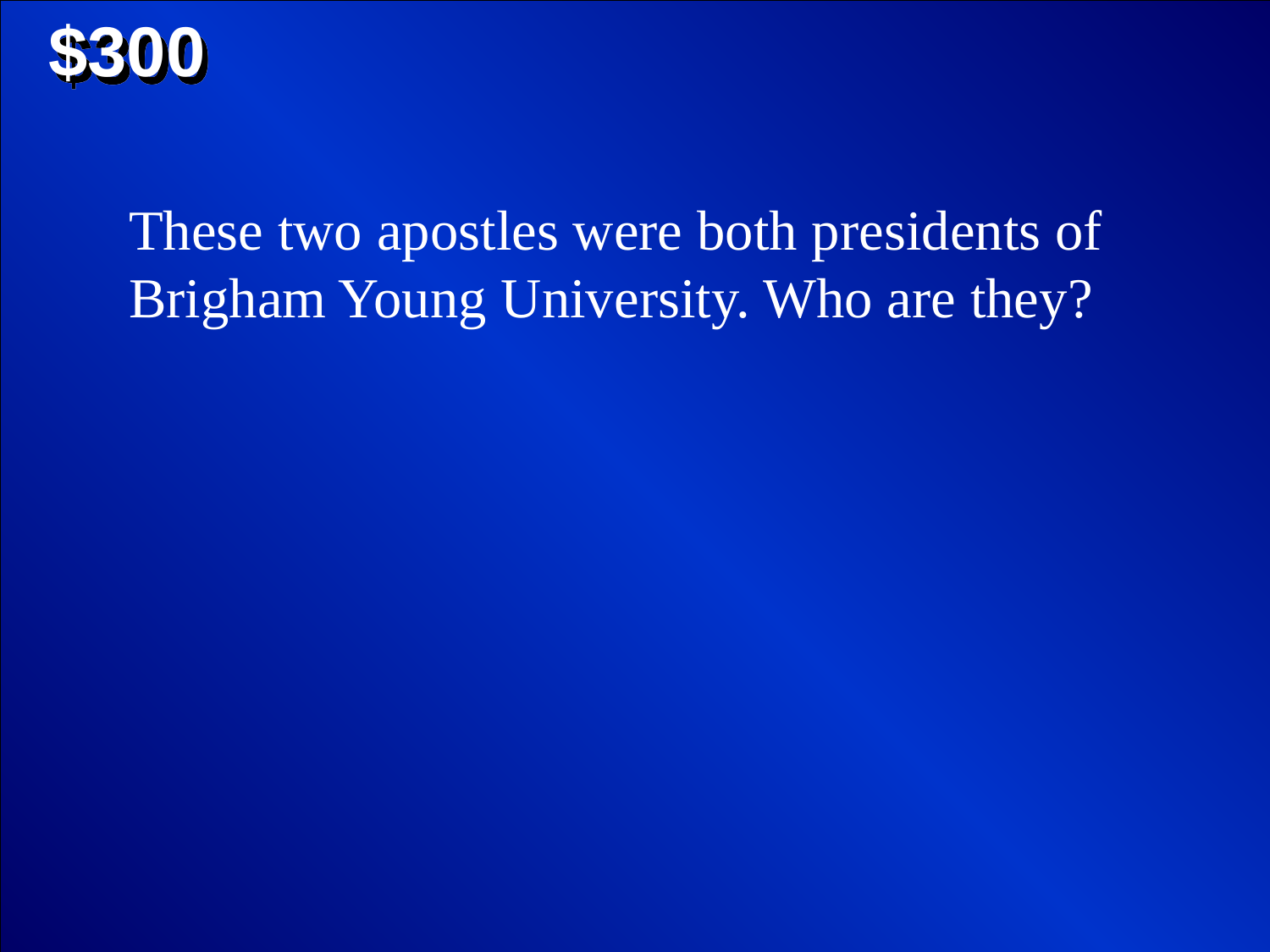

$300
These two apostles were both presidents of Brigham Young University. Who are they?